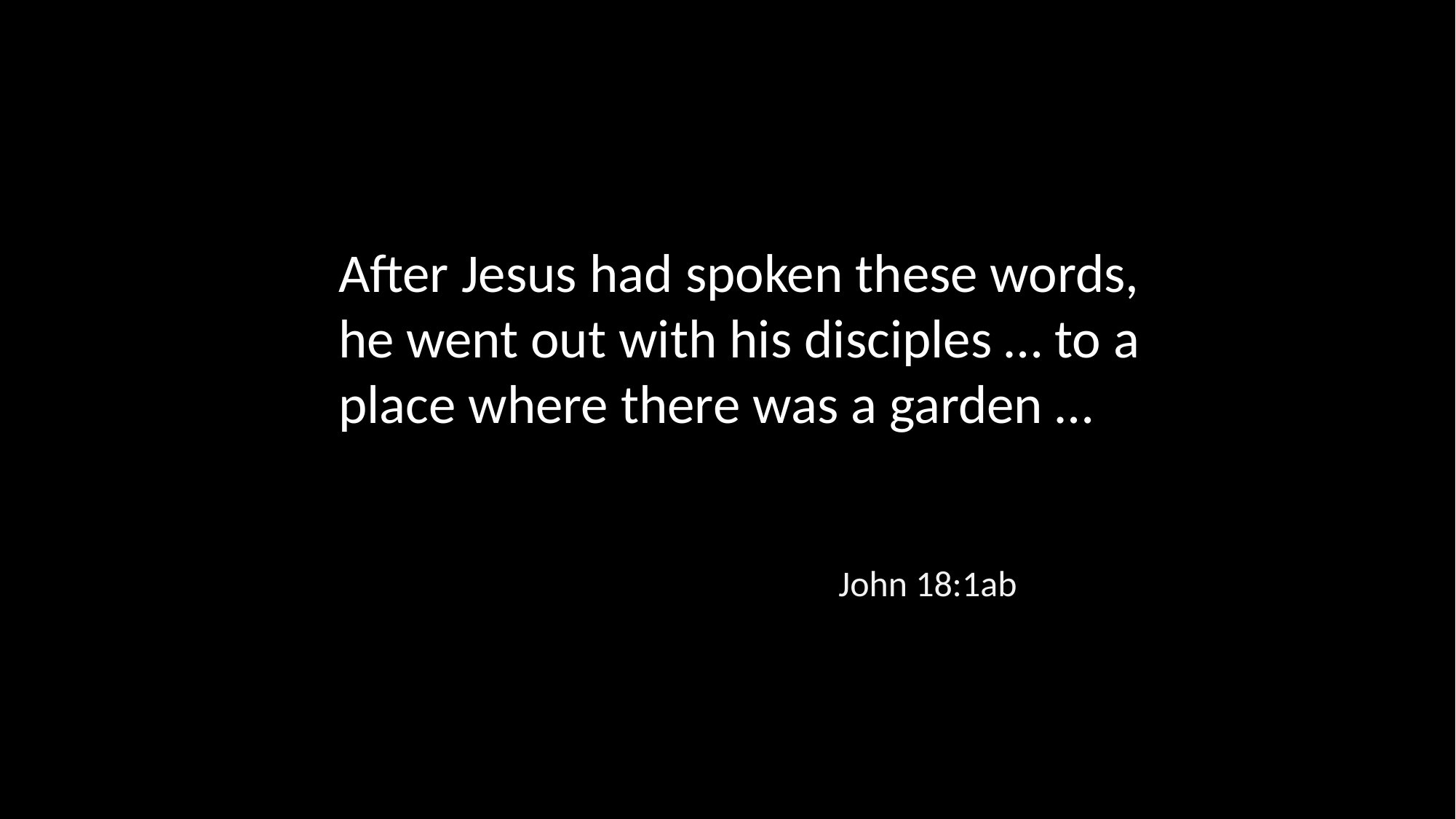

After Jesus had spoken these words, he went out with his disciples … to a place where there was a garden …
John 18:1ab